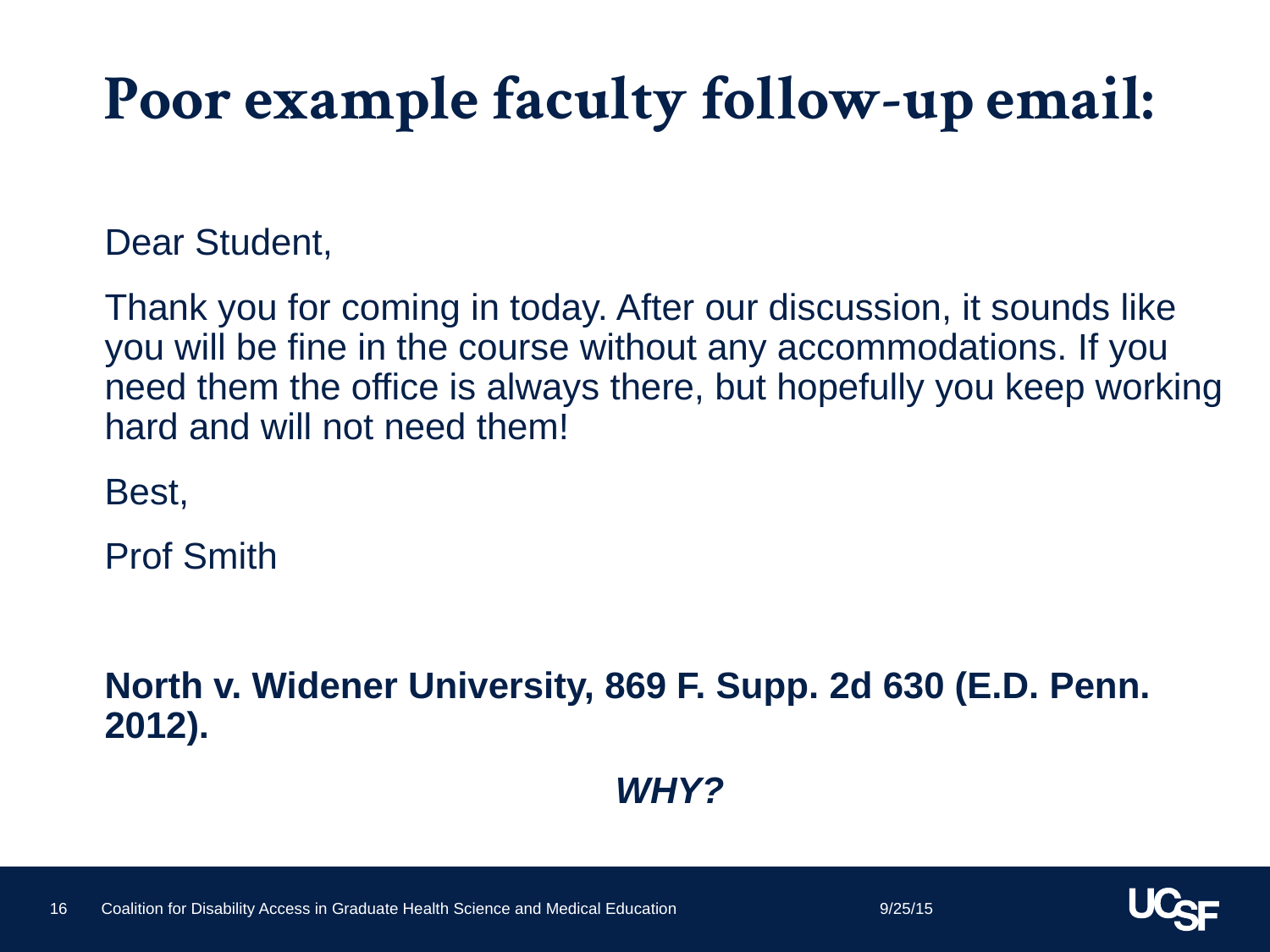

# Poor example faculty follow-up email:
Dear Student,
Thank you for coming in today. After our discussion, it sounds like you will be fine in the course without any accommodations. If you need them the office is always there, but hopefully you keep working hard and will not need them!
Best,
Prof Smith

North v. Widener University, 869 F. Supp. 2d 630 (E.D. Penn. 2012).
WHY?
9/25/15
16
Coalition for Disability Access in Graduate Health Science and Medical Education